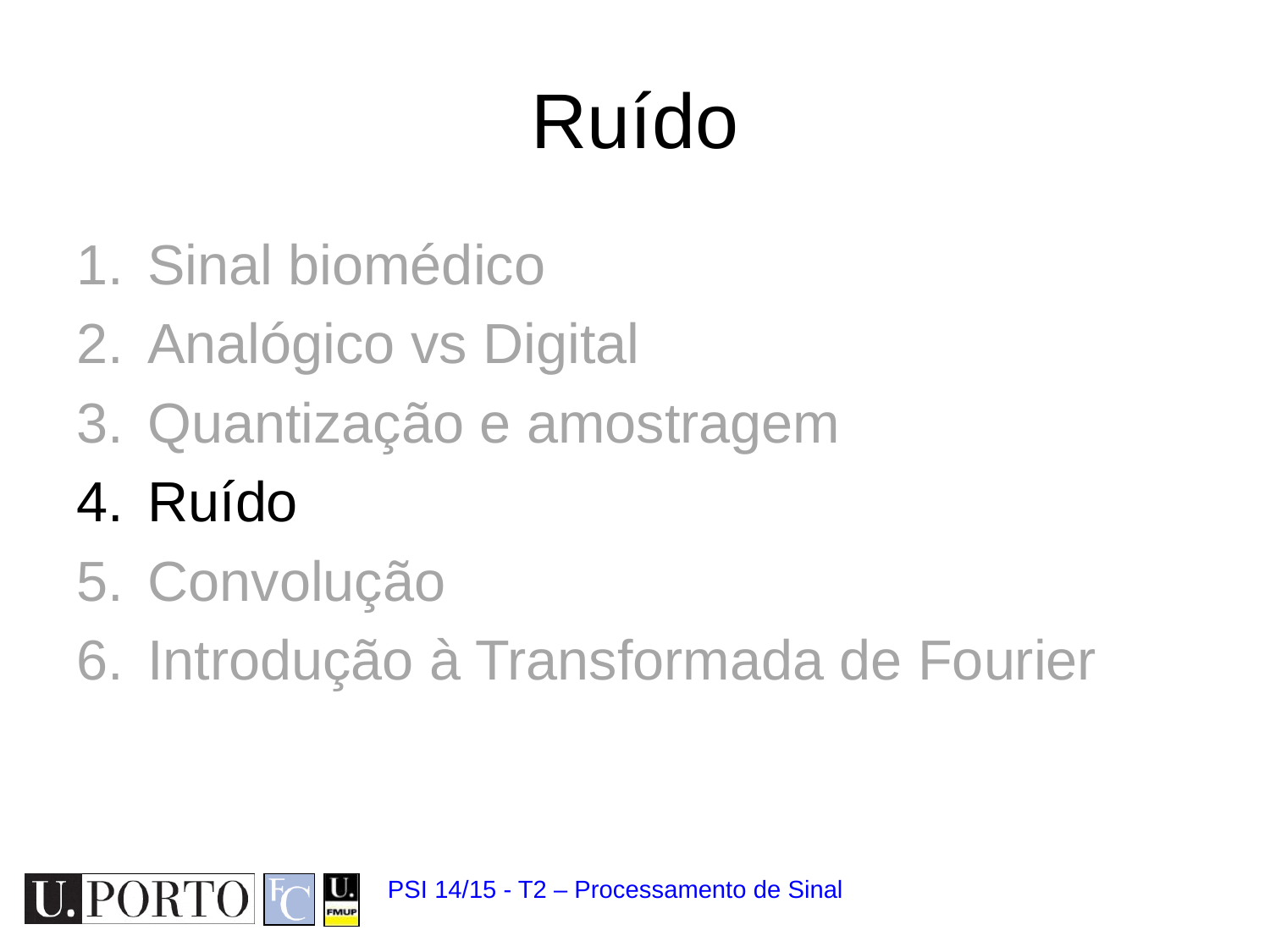

# Ruído
Sinal biomédico
Analógico vs Digital
Quantização e amostragem
Ruído
Convolução
Introdução à Transformada de Fourier
PSI 14/15 - T2 – Processamento de Sinal